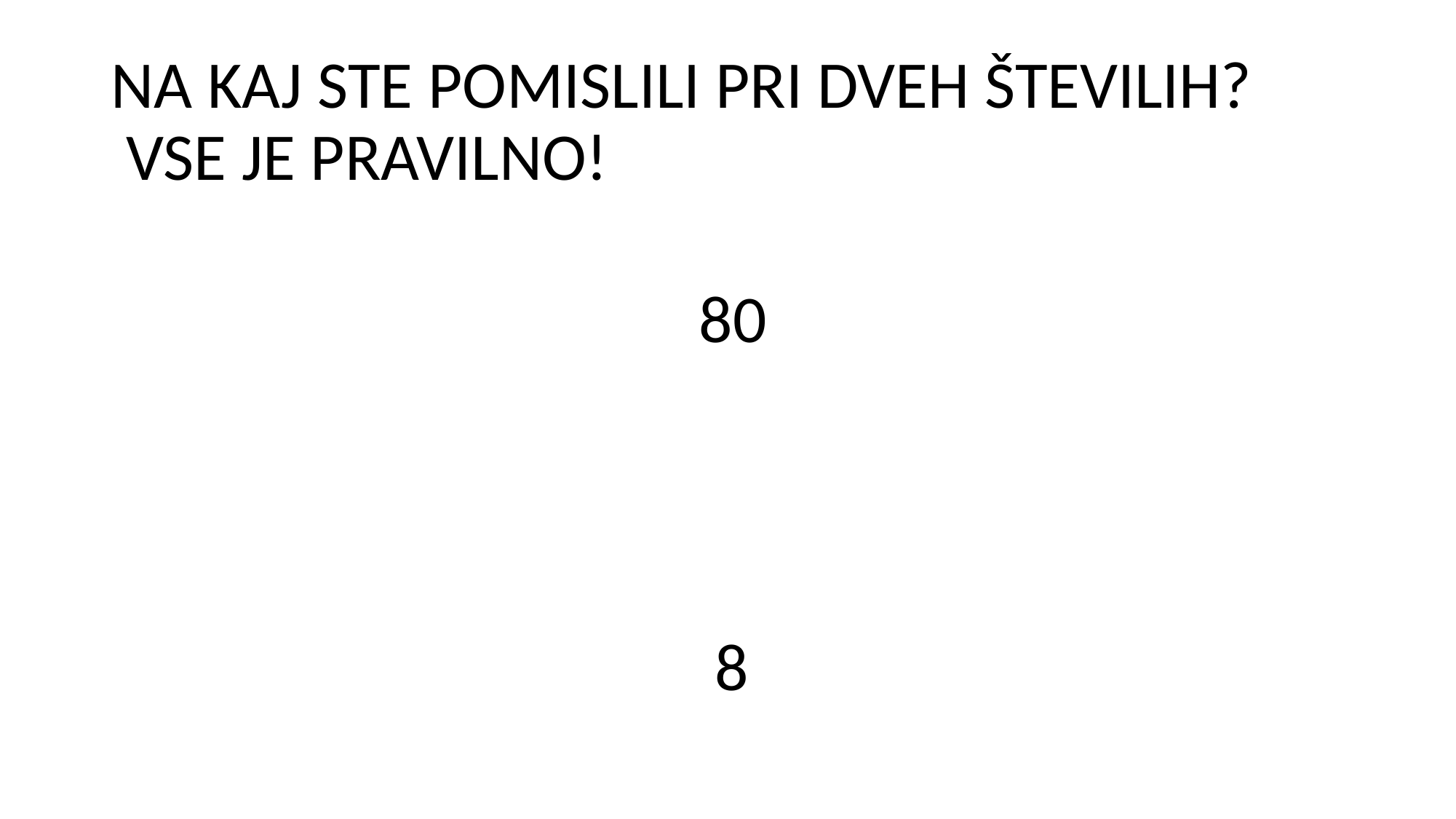

# NA KAJ STE POMISLILI PRI DVEH ŠTEVILIH? VSE JE PRAVILNO!

                                                             80

                                        8